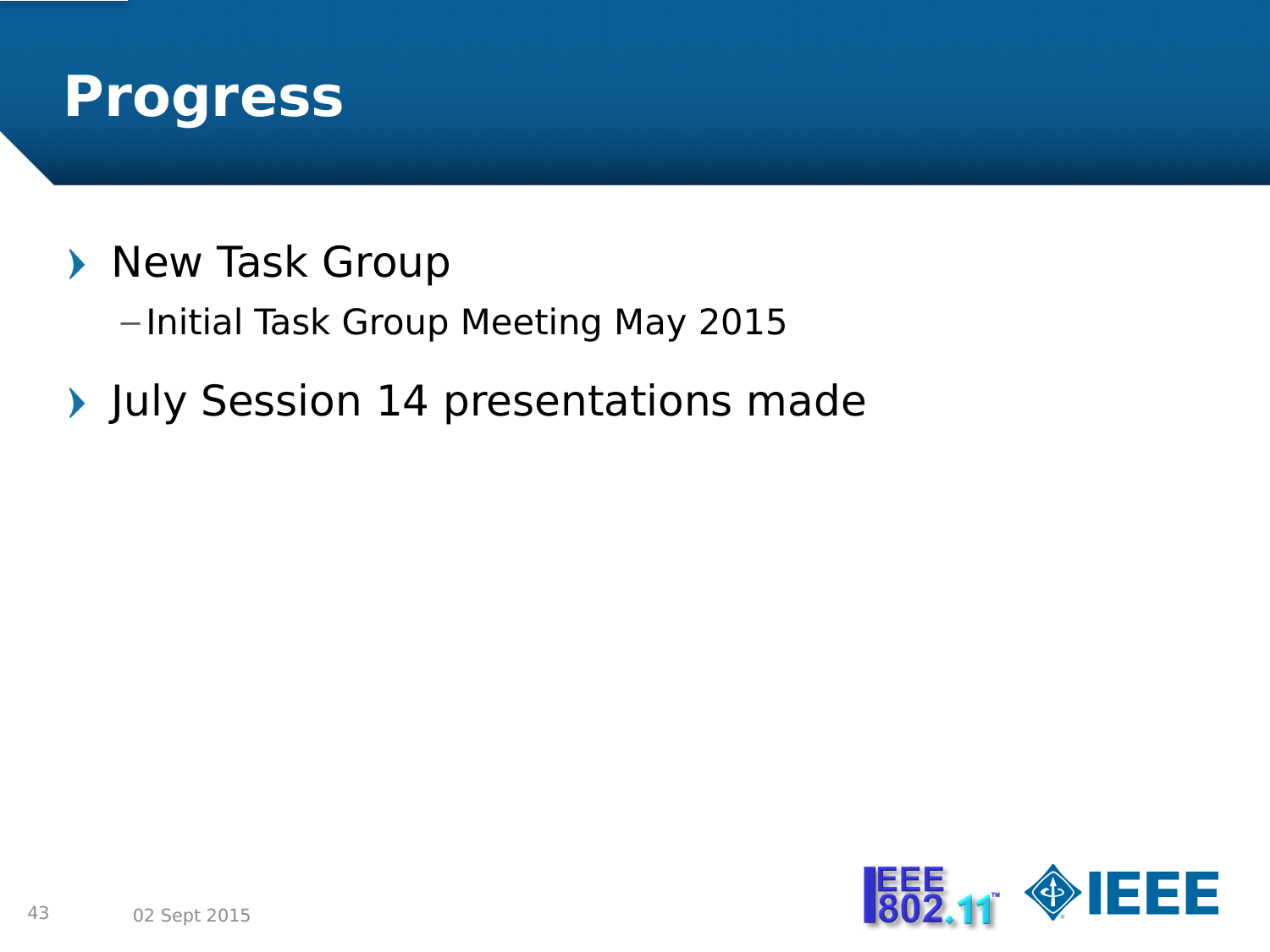

# Progress
New Task Group
Initial Task Group Meeting May 2015
July Session 14 presentations made

43
02 Sept 2015